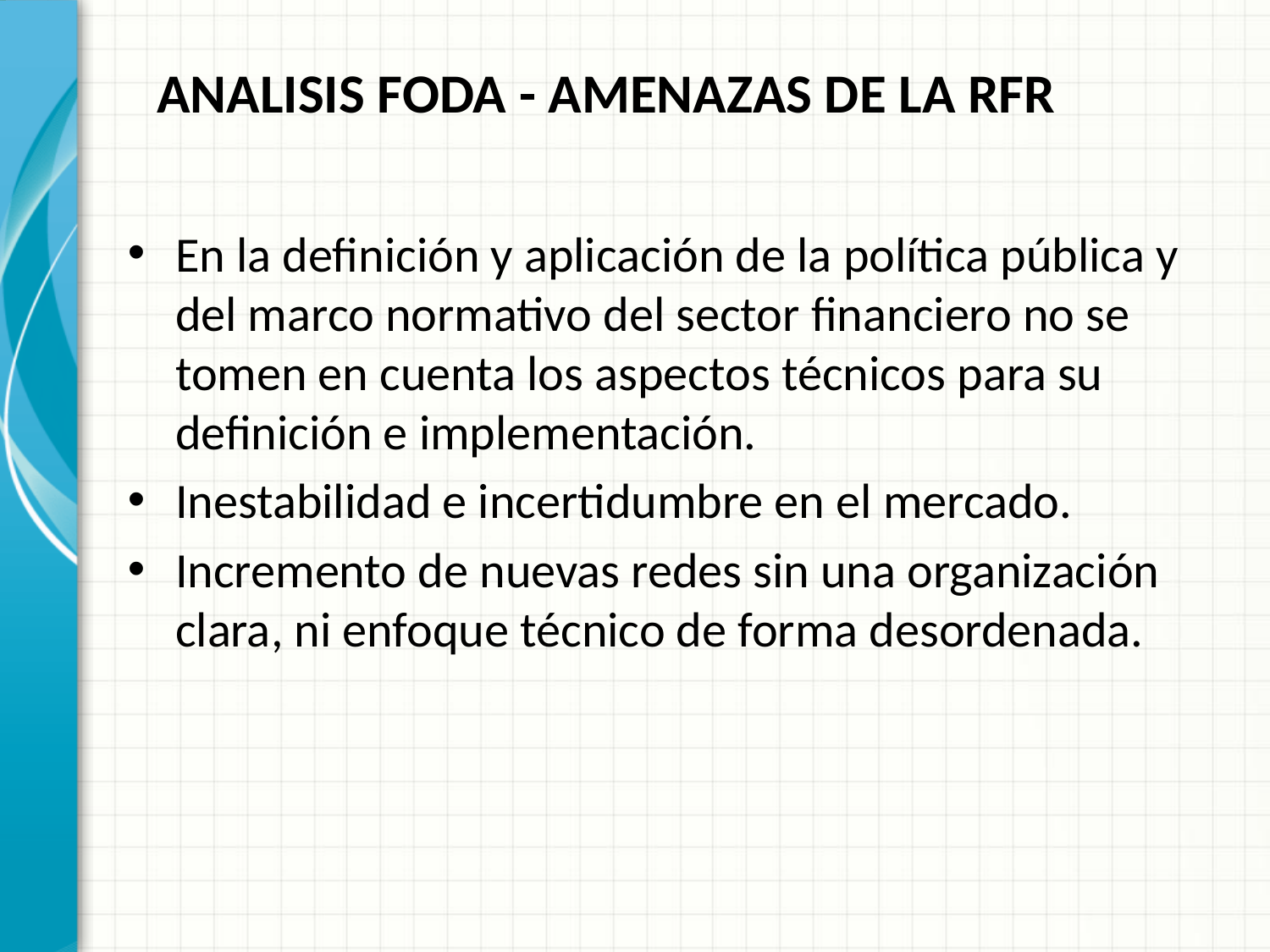

ANALISIS FODA - AMENAZAS DE LA RFR
#
En la definición y aplicación de la política pública y del marco normativo del sector financiero no se tomen en cuenta los aspectos técnicos para su definición e implementación.
Inestabilidad e incertidumbre en el mercado.
Incremento de nuevas redes sin una organización clara, ni enfoque técnico de forma desordenada.